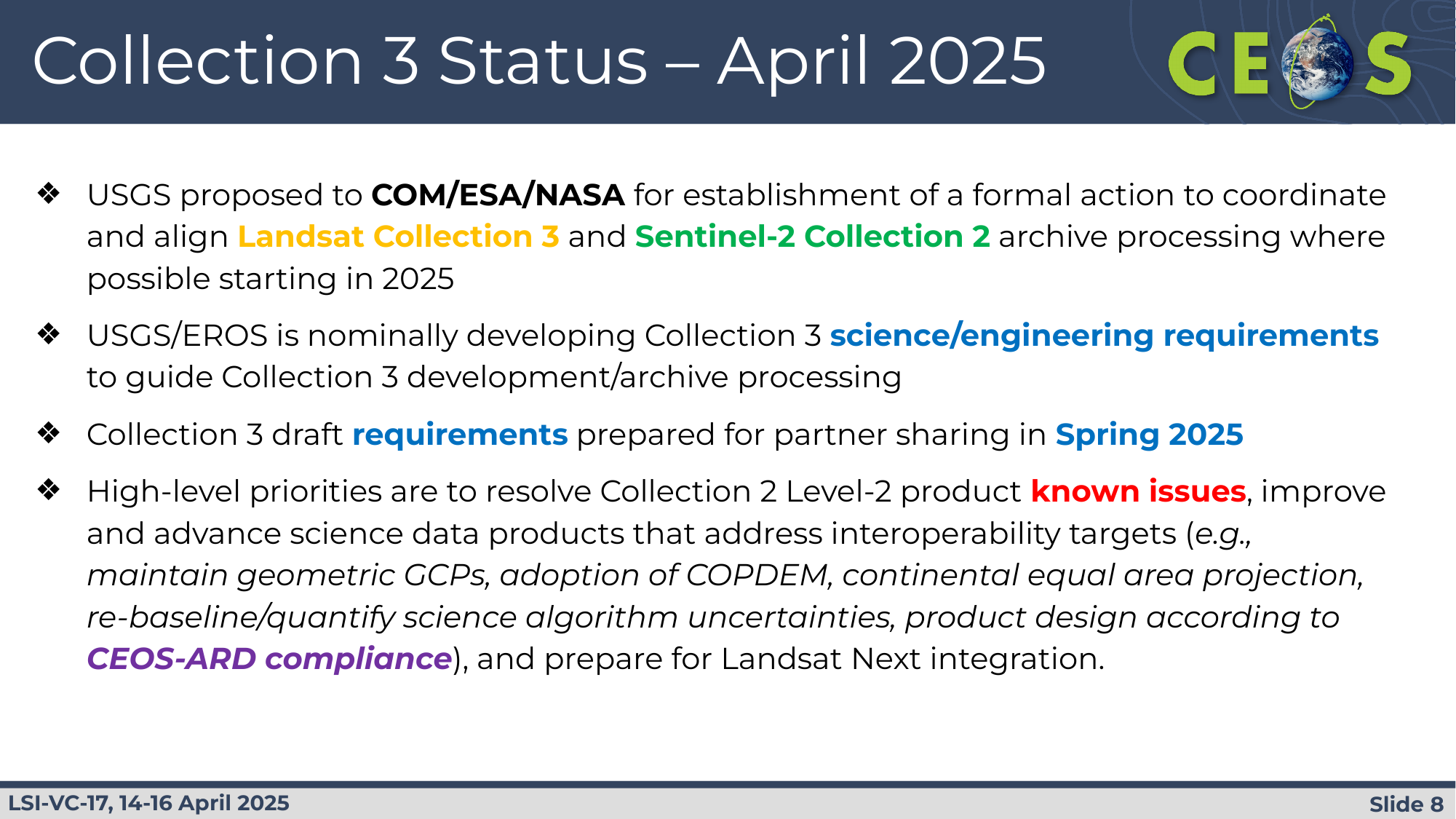

# Collection 3 Status – April 2025
USGS proposed to COM/ESA/NASA for establishment of a formal action to coordinate and align Landsat Collection 3 and Sentinel-2 Collection 2 archive processing where possible starting in 2025
USGS/EROS is nominally developing Collection 3 science/engineering requirements to guide Collection 3 development/archive processing
Collection 3 draft requirements prepared for partner sharing in Spring 2025
High-level priorities are to resolve Collection 2 Level-2 product known issues, improve and advance science data products that address interoperability targets (e.g., maintain geometric GCPs, adoption of COPDEM, continental equal area projection, re-baseline/quantify science algorithm uncertainties, product design according to CEOS-ARD compliance), and prepare for Landsat Next integration.